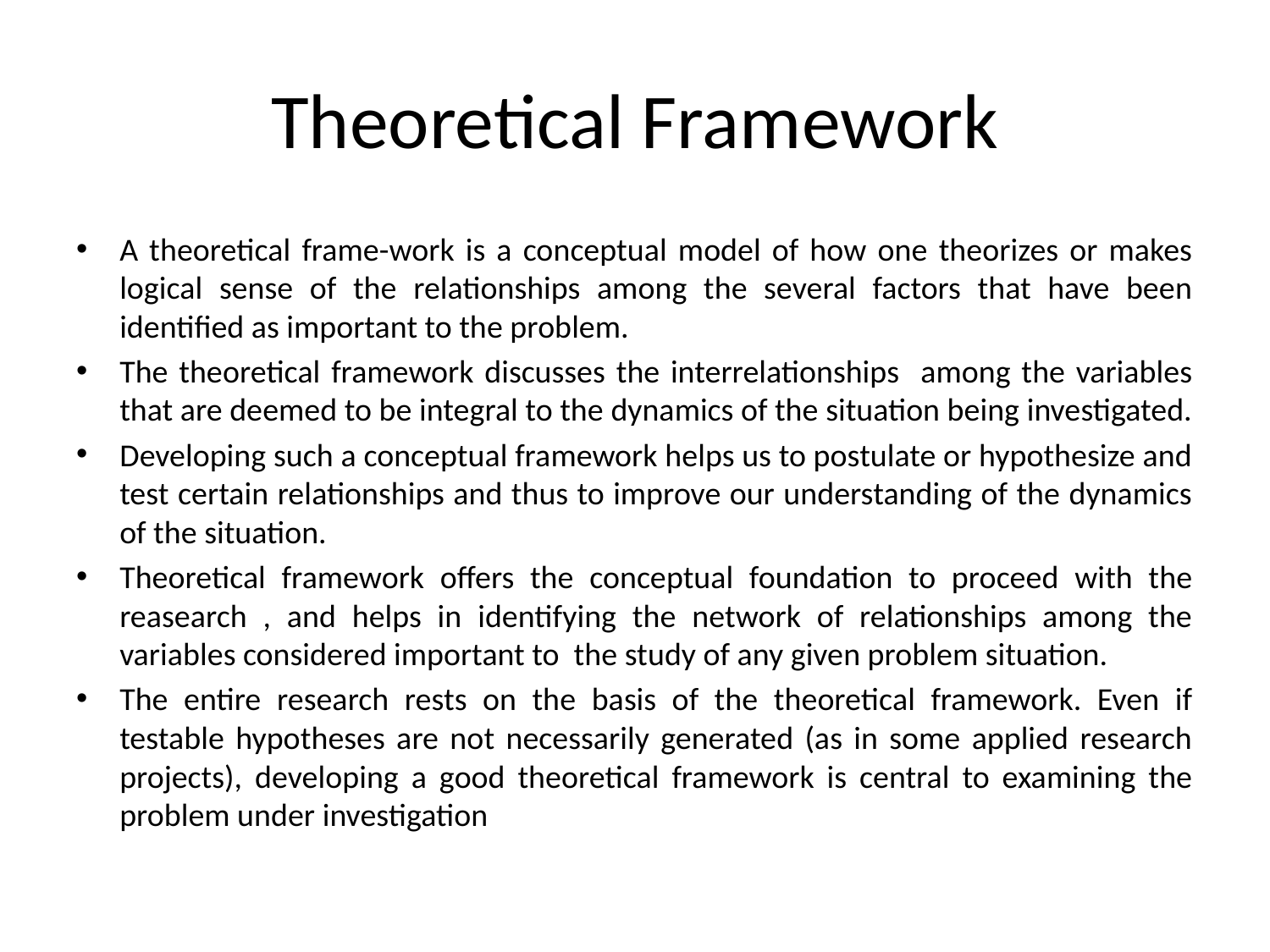

# Theoretical Framework
A theoretical frame-work is a conceptual model of how one theorizes or makes logical sense of the relationships among the several factors that have been identified as important to the problem.
The theoretical framework discusses the interrelationships  among the variables that are deemed to be integral to the dynamics of the situation being investigated.
Developing such a conceptual framework helps us to postulate or hypothesize and test certain relationships and thus to improve our understanding of the dynamics of the situation.
Theoretical framework offers the conceptual foundation to proceed with the reasearch , and helps in identifying the network of relationships among the variables considered important to  the study of any given problem situation.
The entire research rests on the basis of the theoretical framework. Even if testable hypotheses are not necessarily generated (as in some applied research projects), developing a good theoretical framework is central to examining the problem under investigation